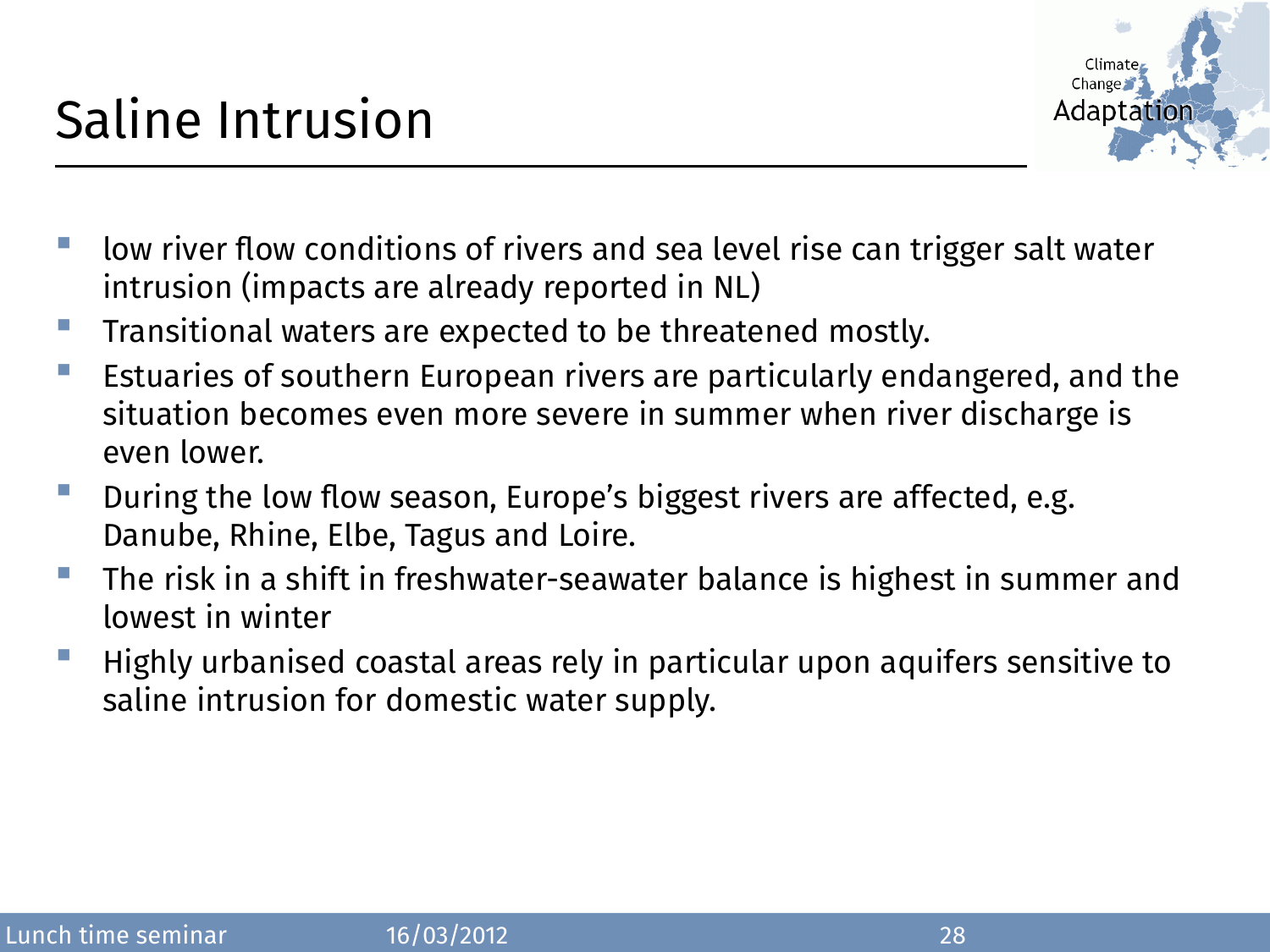

# Saline Intrusion
low river flow conditions of rivers and sea level rise can trigger salt water intrusion (impacts are already reported in NL)
Transitional waters are expected to be threatened mostly.
Estuaries of southern European rivers are particularly endangered, and the situation becomes even more severe in summer when river discharge is even lower.
During the low flow season, Europe’s biggest rivers are affected, e.g. Danube, Rhine, Elbe, Tagus and Loire.
The risk in a shift in freshwater-seawater balance is highest in summer and lowest in winter
Highly urbanised coastal areas rely in particular upon aquifers sensitive to saline intrusion for domestic water supply.